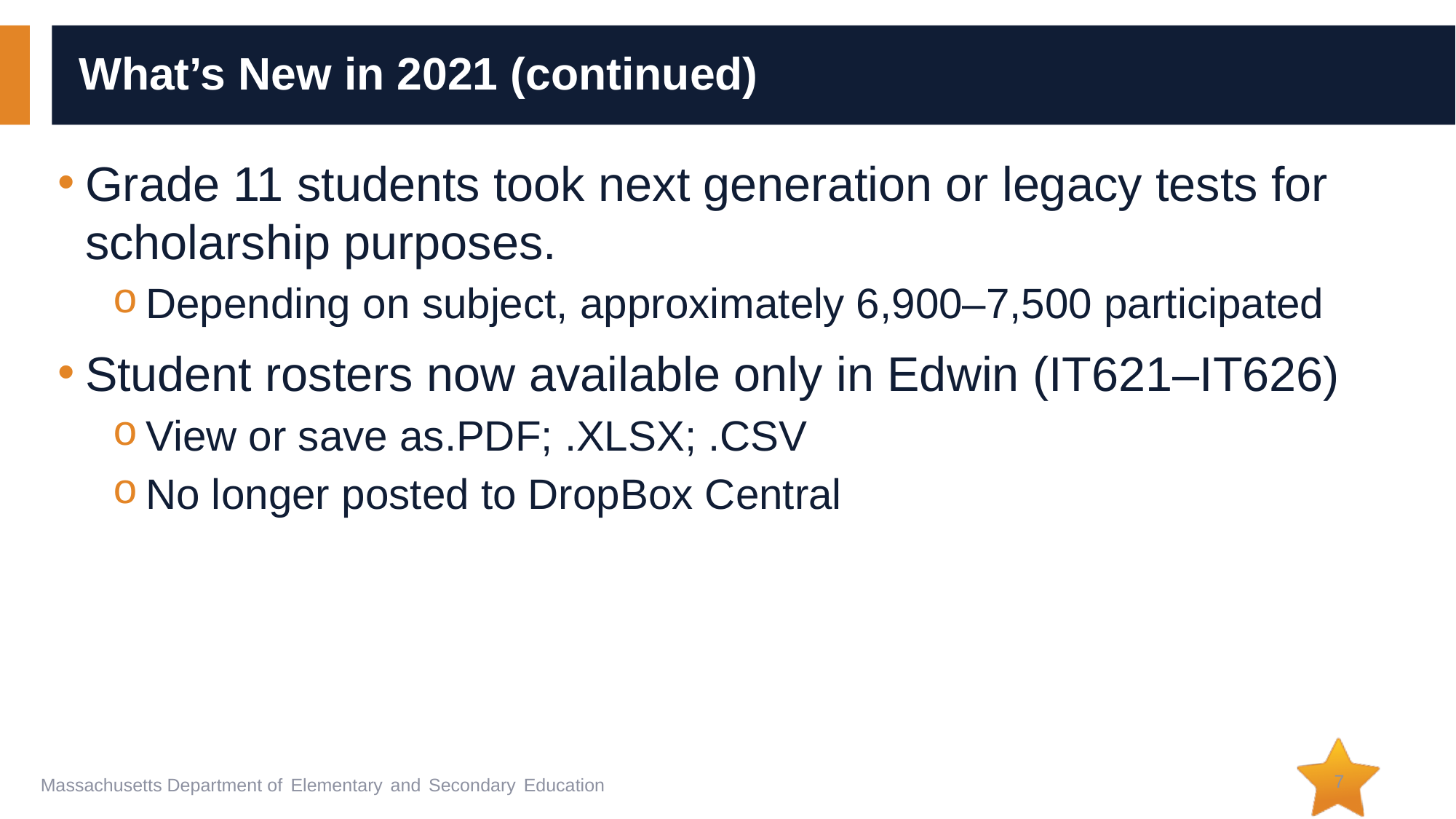

# What’s New in 2021 (continued)
Grade 11 students took next generation or legacy tests for scholarship purposes.
Depending on subject, approximately 6,900–7,500 participated
Student rosters now available only in Edwin (IT621–IT626)
View or save as.PDF; .XLSX; .CSV
No longer posted to DropBox Central

7